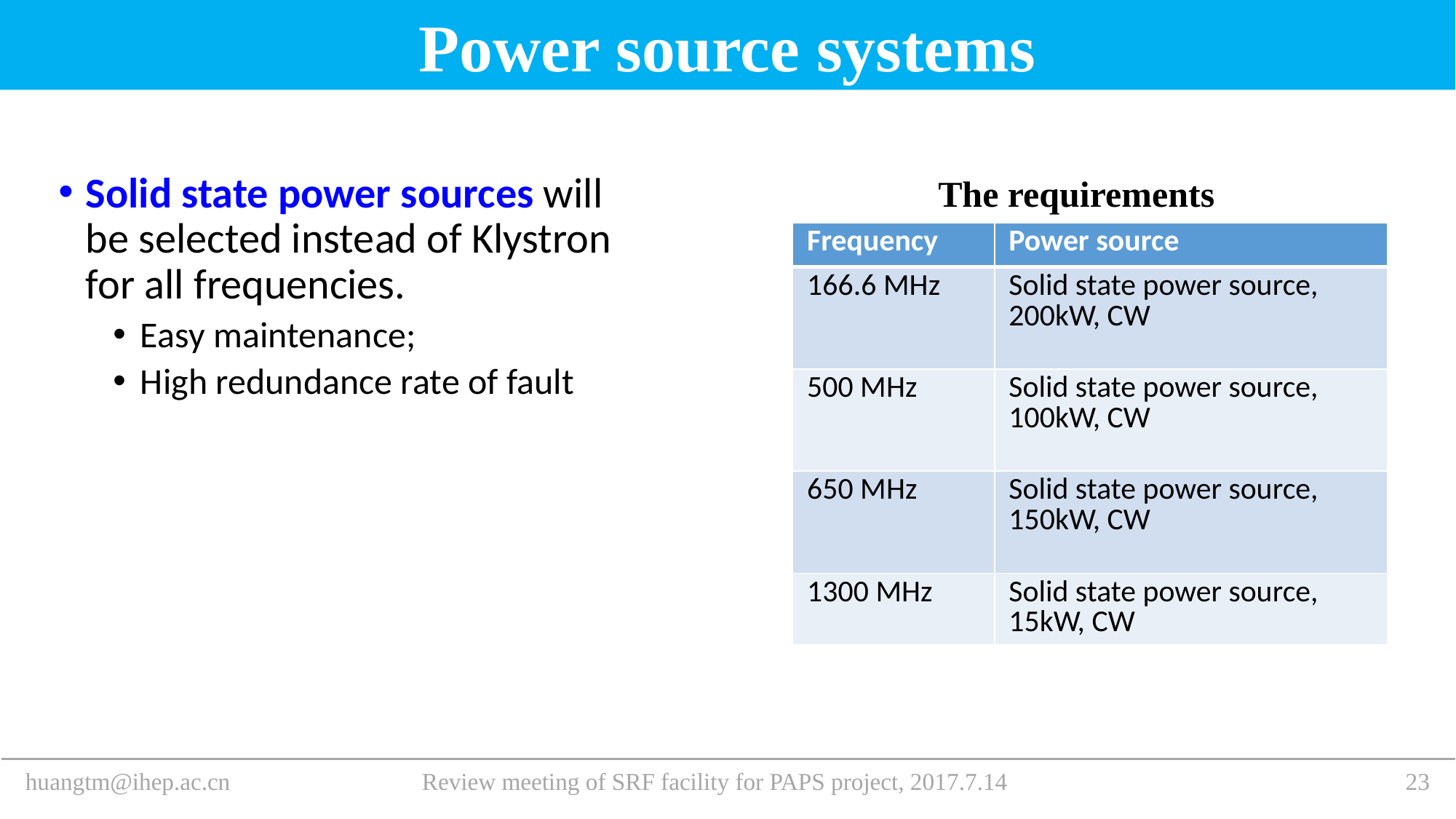

Power source systems
Solid state power sources will be selected instead of Klystron for all frequencies.
Easy maintenance;
High redundance rate of fault

The requirements
| Frequency | Power source |
| --- | --- |
| 166.6 MHz | Solid state power source, 200kW, CW |
| 500 MHz | Solid state power source, 100kW, CW |
| 650 MHz | Solid state power source, 150kW, CW |
| 1300 MHz | Solid state power source, 15kW, CW |
huangtm@ihep.ac.cn
Review meeting of SRF facility for PAPS project, 2017.7.14
23